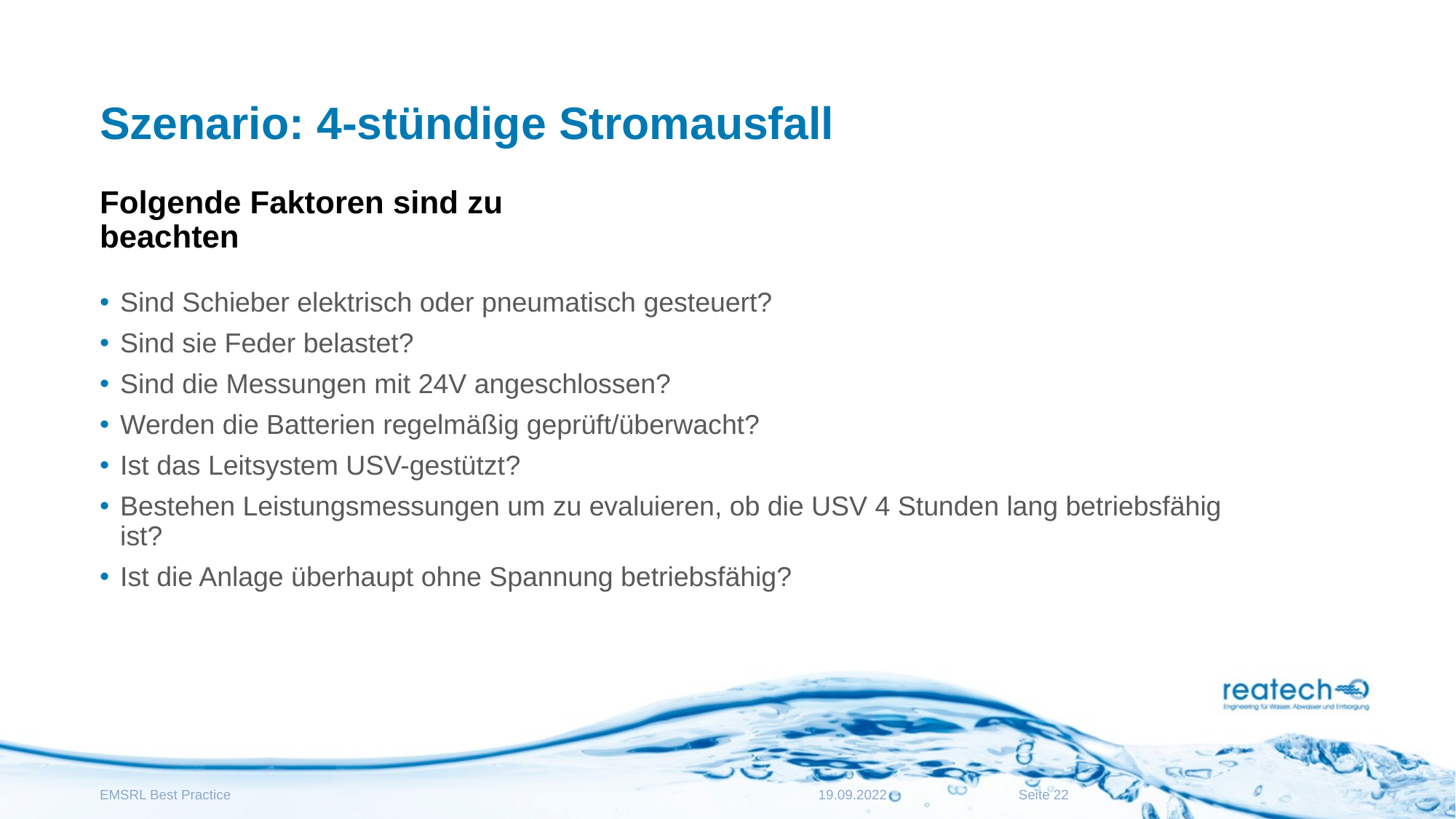

# Szenario: 4-stündige Stromausfall
Folgende Faktoren sind zu beachten
Sind Schieber elektrisch oder pneumatisch gesteuert?
Sind sie Feder belastet?
Sind die Messungen mit 24V angeschlossen?
Werden die Batterien regelmäßig geprüft/überwacht?
Ist das Leitsystem USV-gestützt?
Bestehen Leistungsmessungen um zu evaluieren, ob die USV 4 Stunden lang betriebsfähig ist?
Ist die Anlage überhaupt ohne Spannung betriebsfähig?
19.09.2022
EMSRL Best Practice
Seite 22